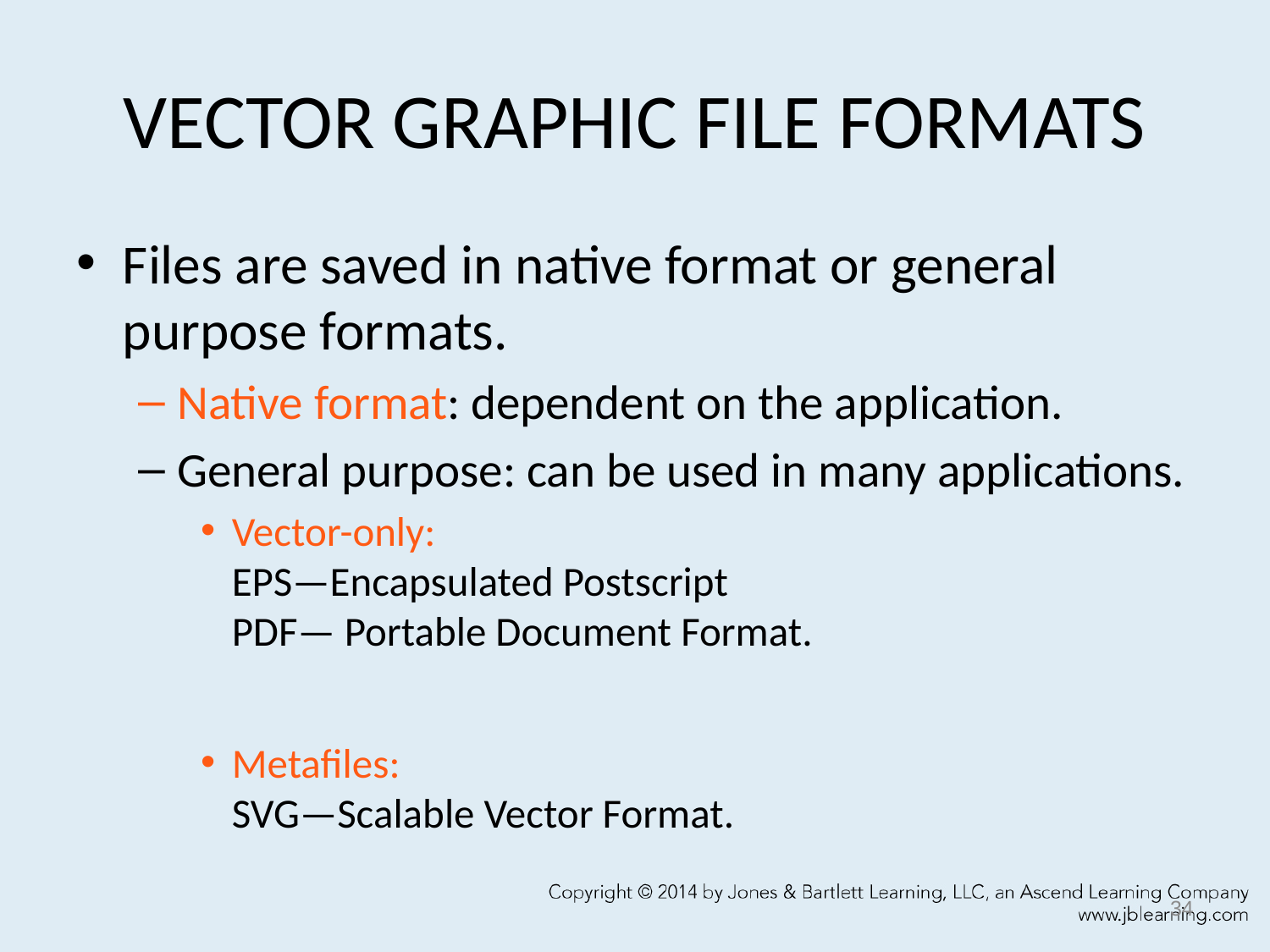

# VECTOR GRAPHIC FILE FORMATS
Files are saved in native format or general purpose formats.
Native format: dependent on the application.
General purpose: can be used in many applications.
Vector-only:
EPS—Encapsulated Postscript
PDF— Portable Document Format.

Metafiles:
SVG—Scalable Vector Format.
34